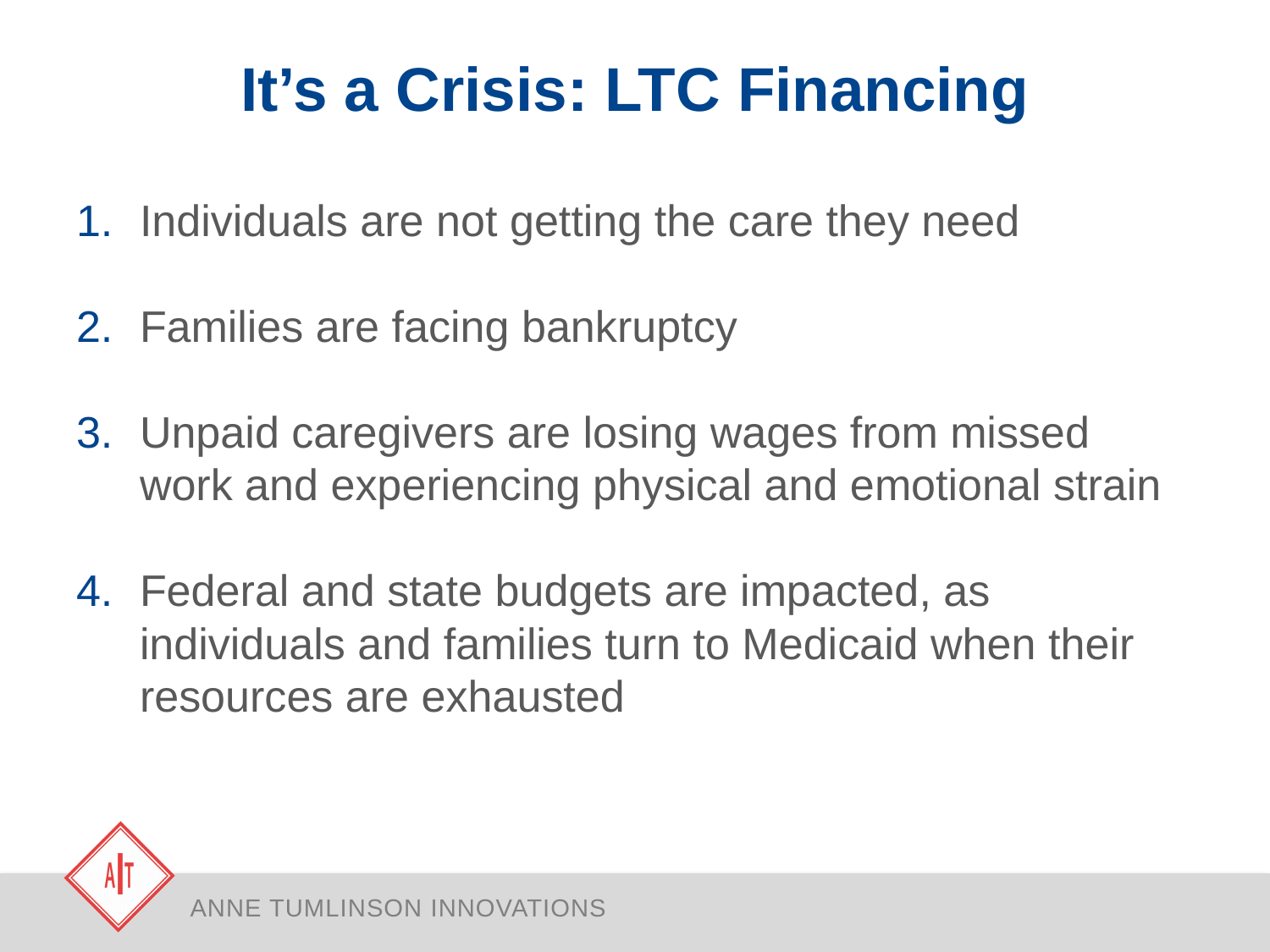

# It’s a Crisis: LTC Financing
Individuals are not getting the care they need

Families are facing bankruptcy

Unpaid caregivers are losing wages from missed work and experiencing physical and emotional strain

Federal and state budgets are impacted, as individuals and families turn to Medicaid when their resources are exhausted